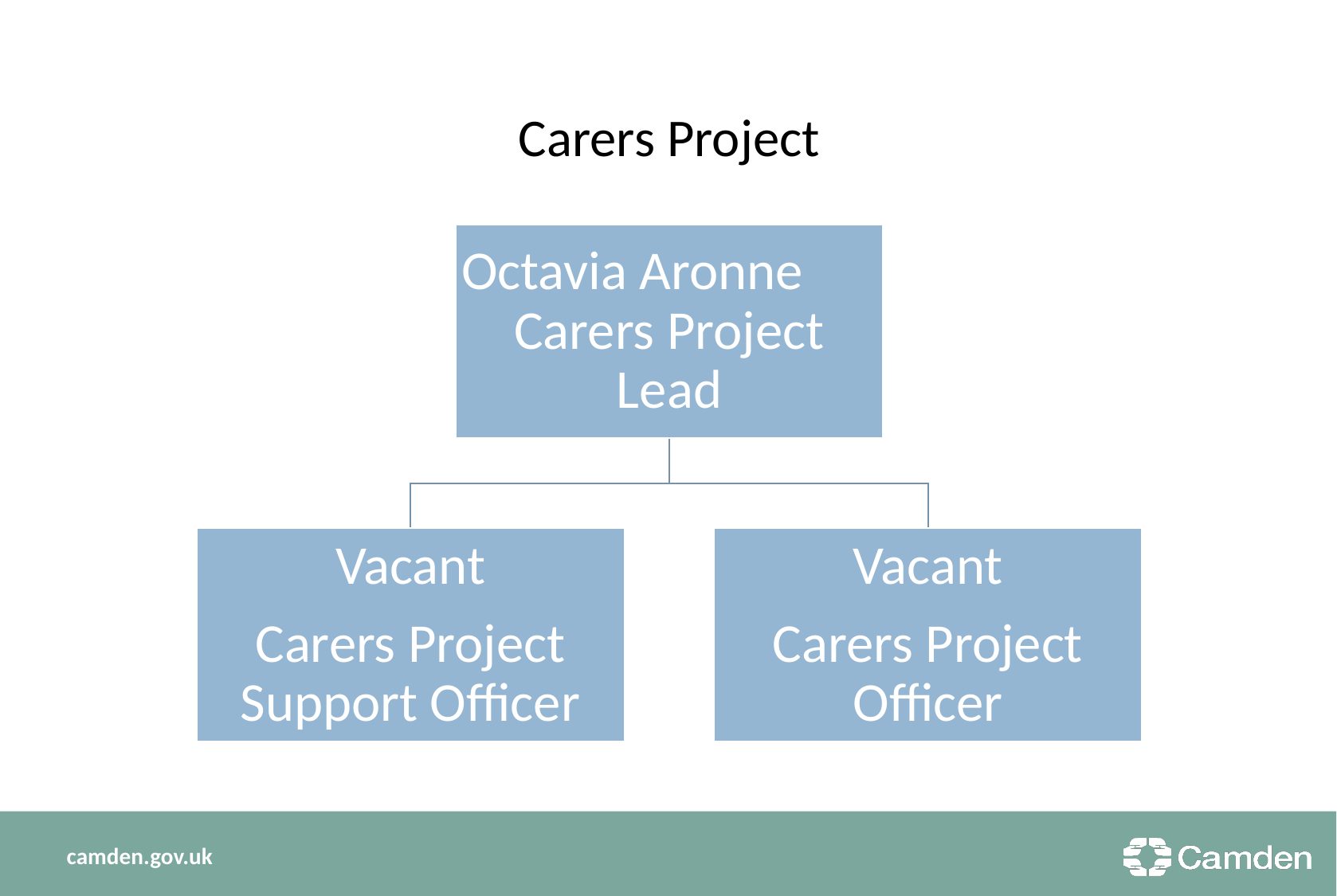

# Carers Project
Octavia Aronne       Carers Project Lead
Vacant
Carers Project Support Officer
Vacant
Carers Project Officer